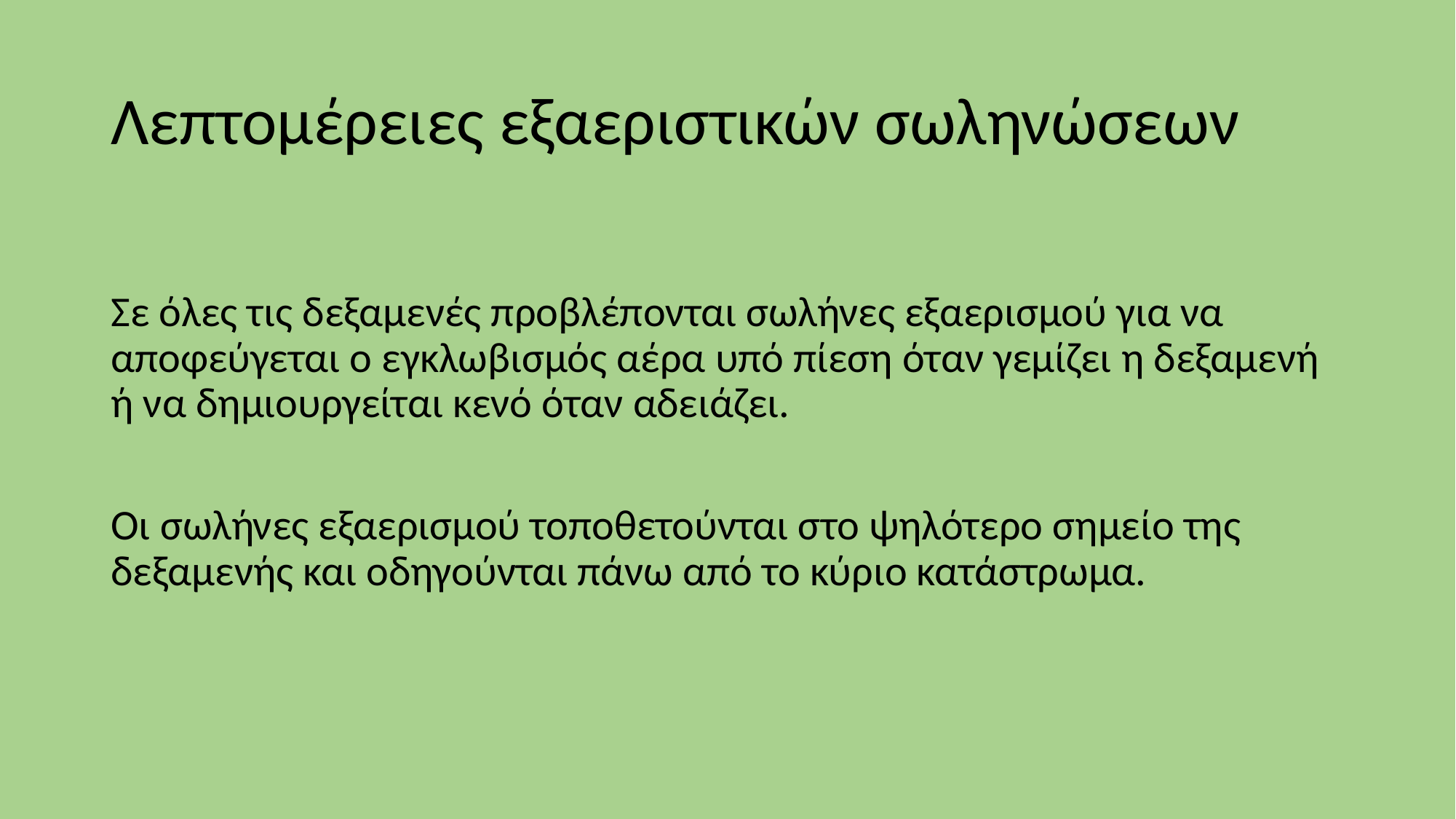

# Λεπτομέρειες εξαεριστικών σωληνώσεων

Σε όλες τις δεξαμενές προβλέπονται σωλήνες εξαερισμού για να αποφεύγεται ο εγκλωβισμός αέρα υπό πίεση όταν γεμίζει η δεξαμενή ή να δημιουργείται κενό όταν αδειάζει.

Οι σωλήνες εξαερισμού τοποθετούνται στο ψηλότερο σημείο της δεξαμενής και οδηγούνται πάνω από το κύριο κατάστρωμα.